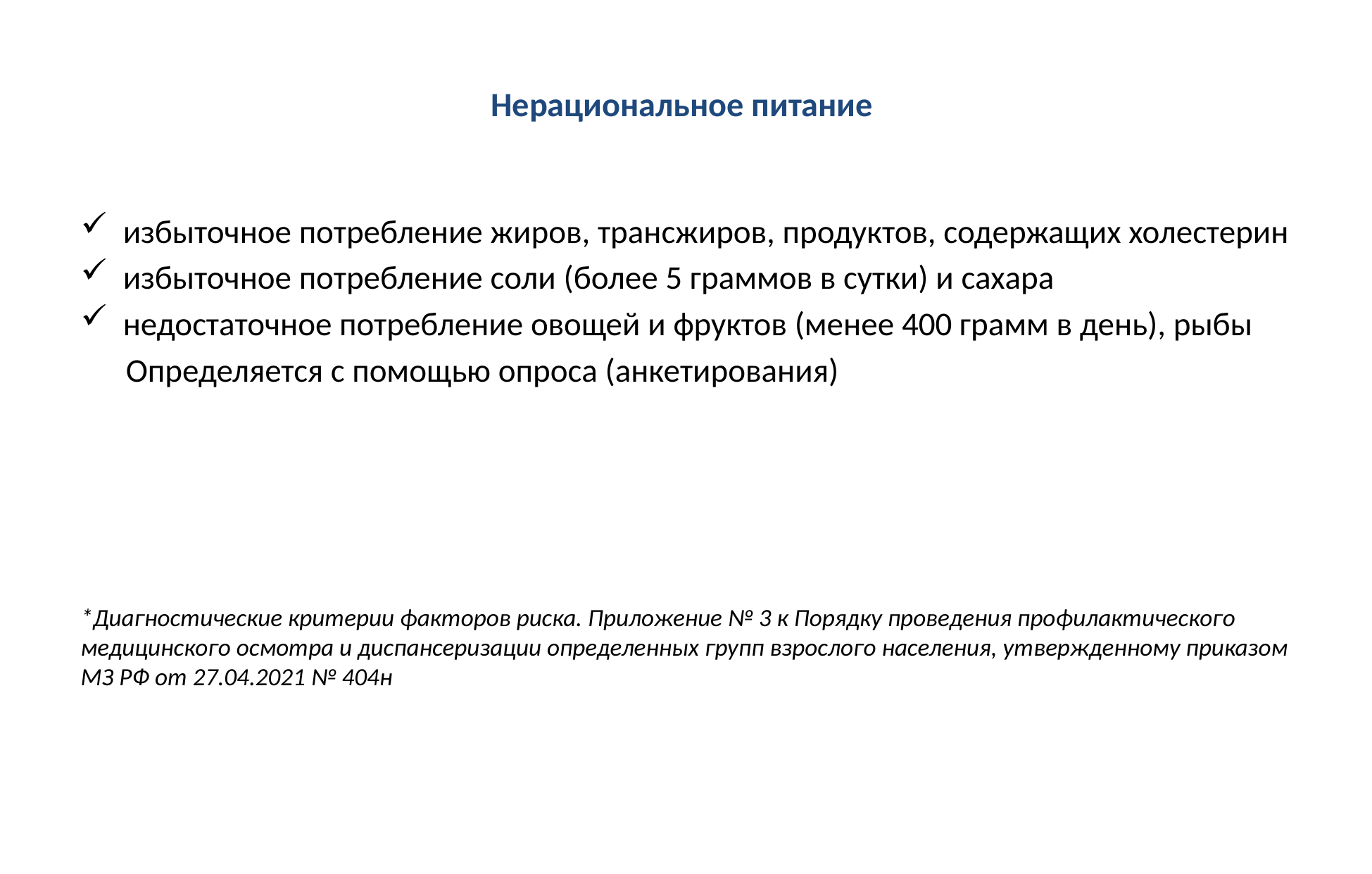

# Нерациональное питание
избыточное потребление жиров, трансжиров, продуктов, содержащих холестерин
избыточное потребление соли (более 5 граммов в сутки) и сахара
недостаточное потребление овощей и фруктов (менее 400 грамм в день), рыбы
      Определяется с помощью опроса (анкетирования)

*Диагностические критерии факторов риска. Приложение № 3 к Порядку проведения профилактического медицинского осмотра и диспансеризации определенных групп взрослого населения, утвержденному приказом МЗ РФ от 27.04.2021 № 404н